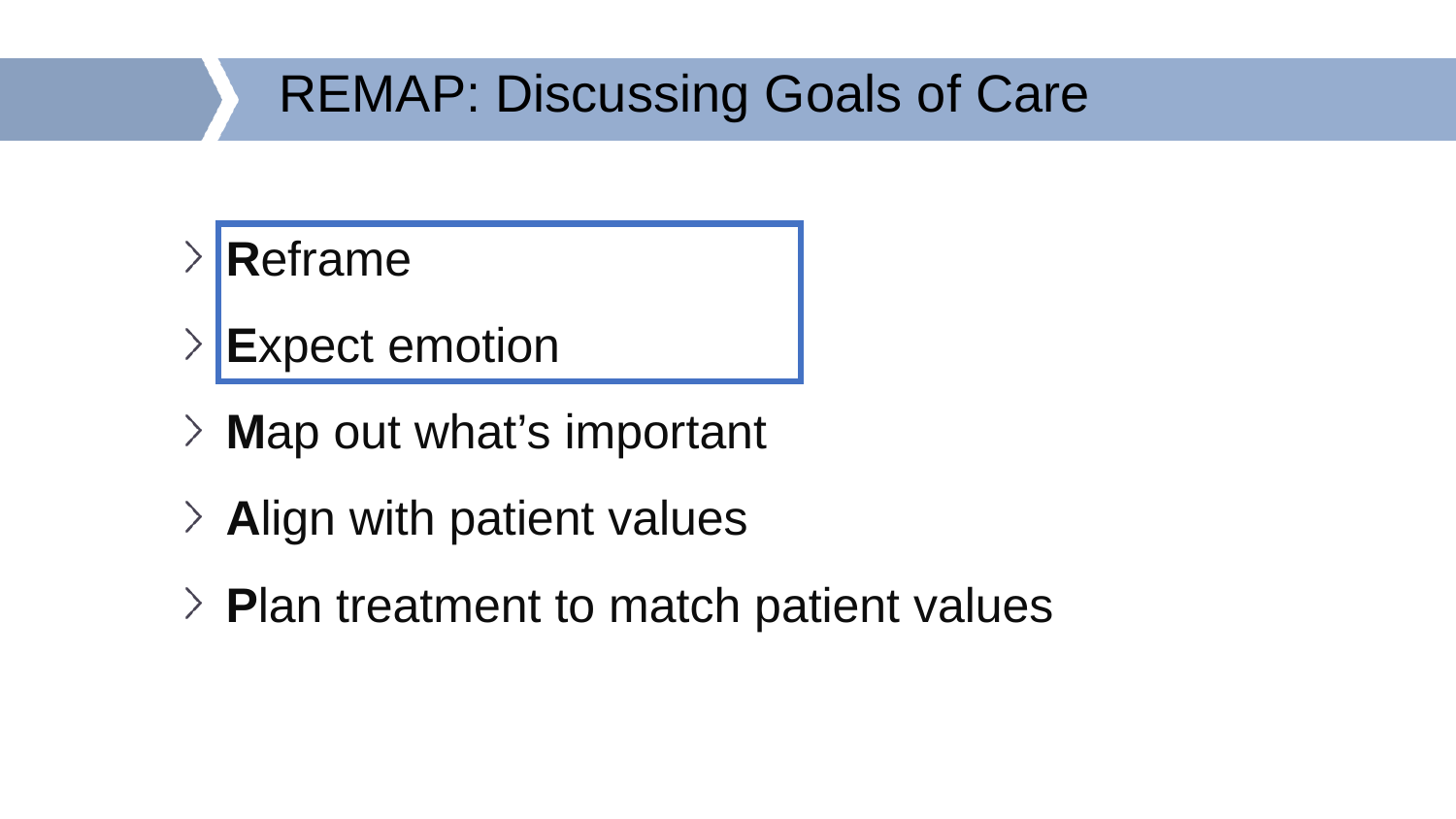

# REMAP: Discussing Goals of Care

Reframe
Expect emotion
Map out what’s important
Align with patient values
Plan treatment to match patient values